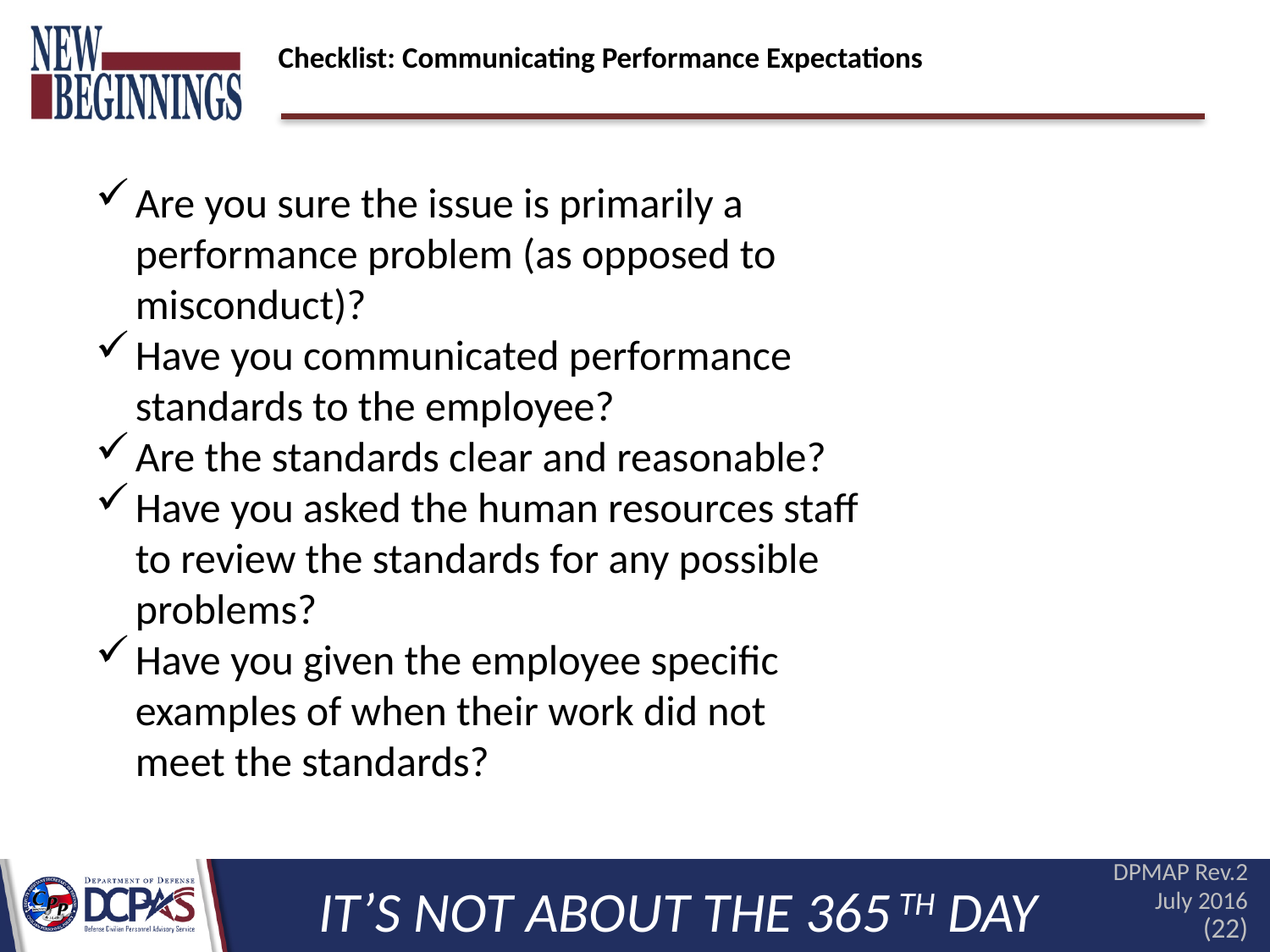

# Checklist: Communicating Performance Expectations

Are you sure the issue is primarily a performance problem (as opposed to misconduct)?
Have you communicated performance standards to the employee?
Are the standards clear and reasonable?
Have you asked the human resources staff to review the standards for any possible problems?
Have you given the employee specific examples of when their work did not meet the standards?
DPMAP Rev.2 July 2016
IT’S NOT ABOUT THE 365 TH DAY
(22)